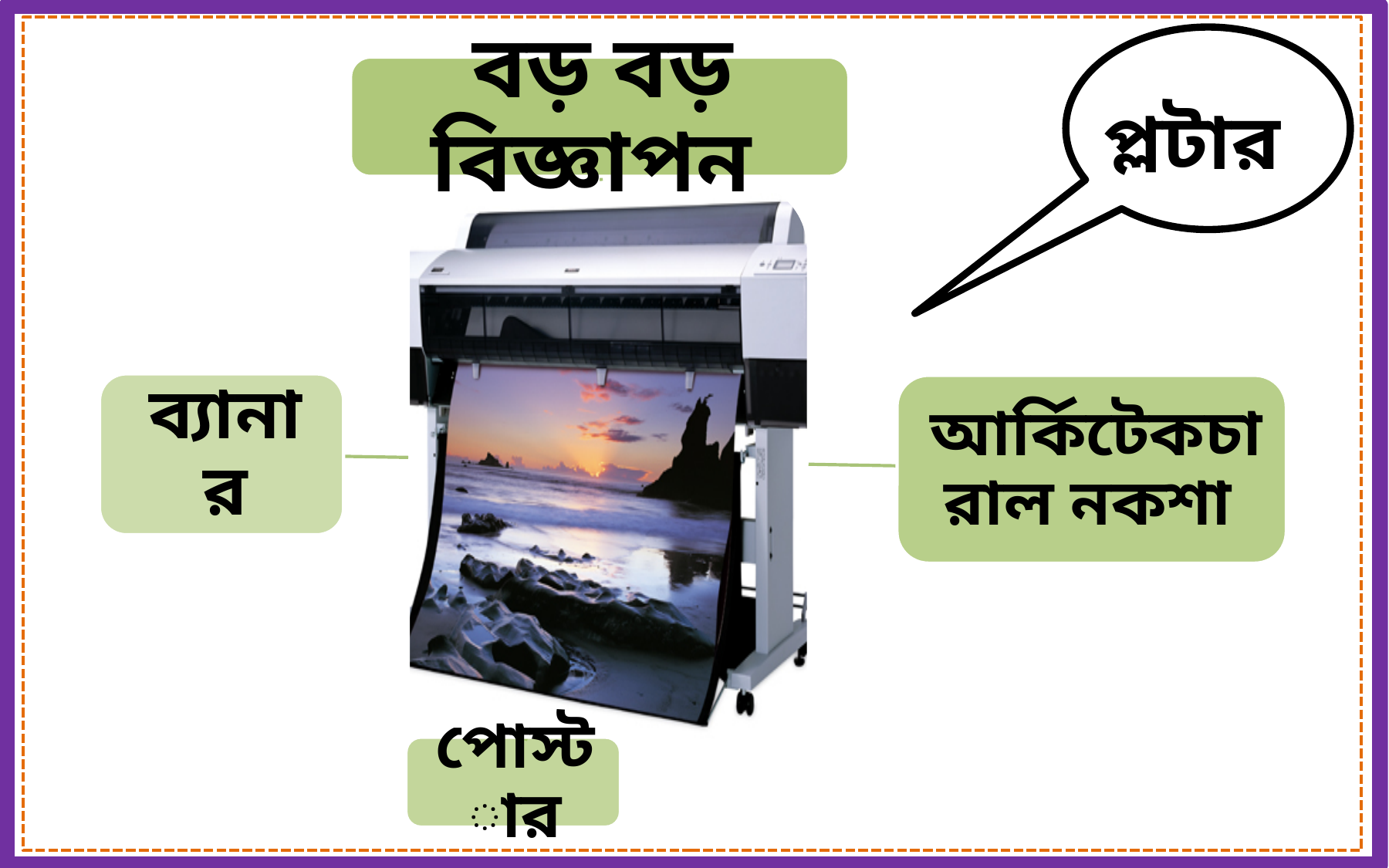

বড় বড় বিজ্ঞাপন
আর্কিটেকচারাল নকশা
পোস্টার
ব্যানার
প্লটার